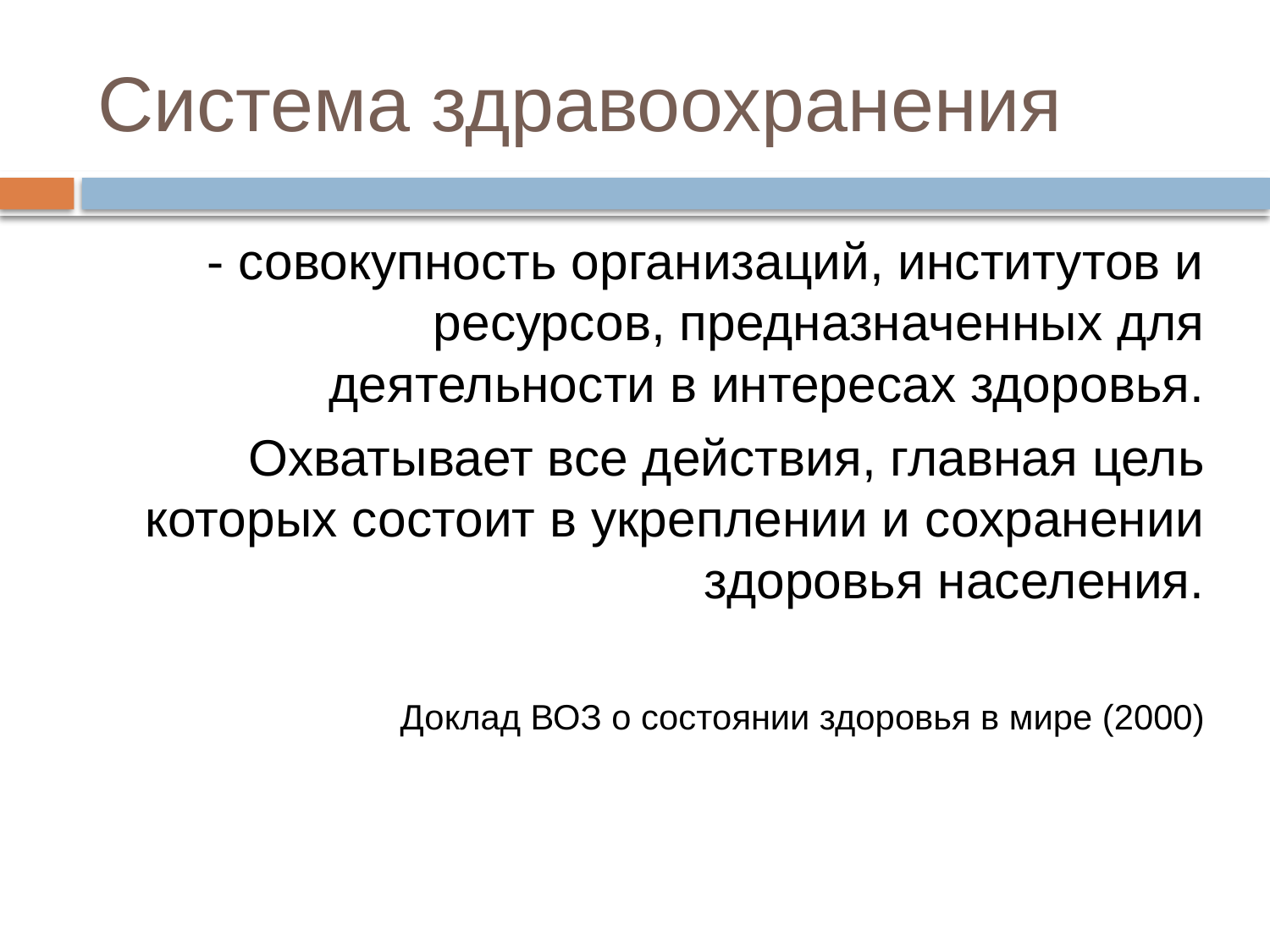

# Система здравоохранения
- совокупность организаций, институтов и ресурсов, предназначенных для деятельности в интересах здоровья.
Охватывает все действия, главная цель которых состоит в укреплении и сохранении здоровья населения.

Доклад ВОЗ о состоянии здоровья в мире (2000)